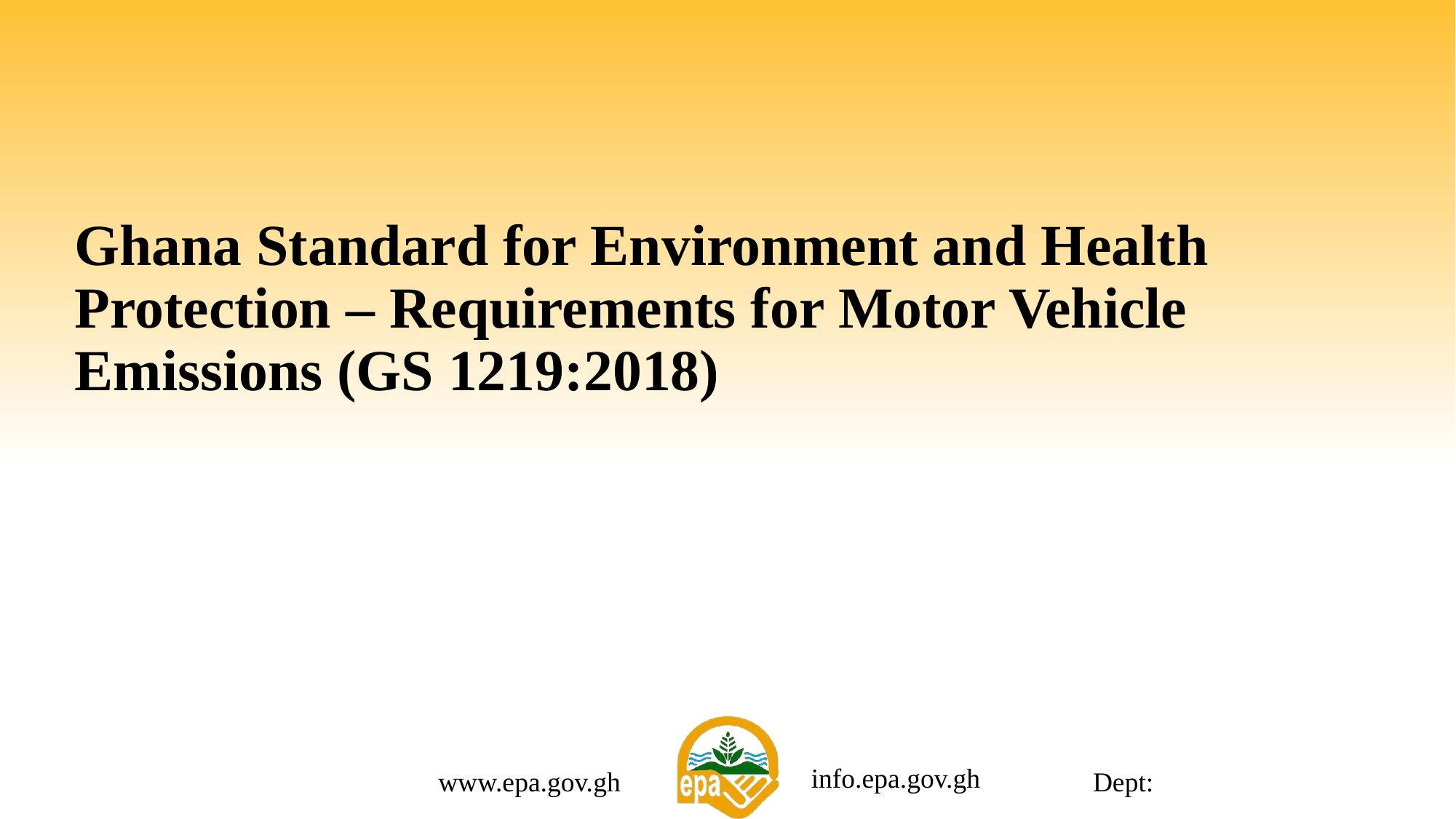

# Ghana Standard for Environment and Health Protection – Requirements for Motor Vehicle Emissions (GS 1219:2018)